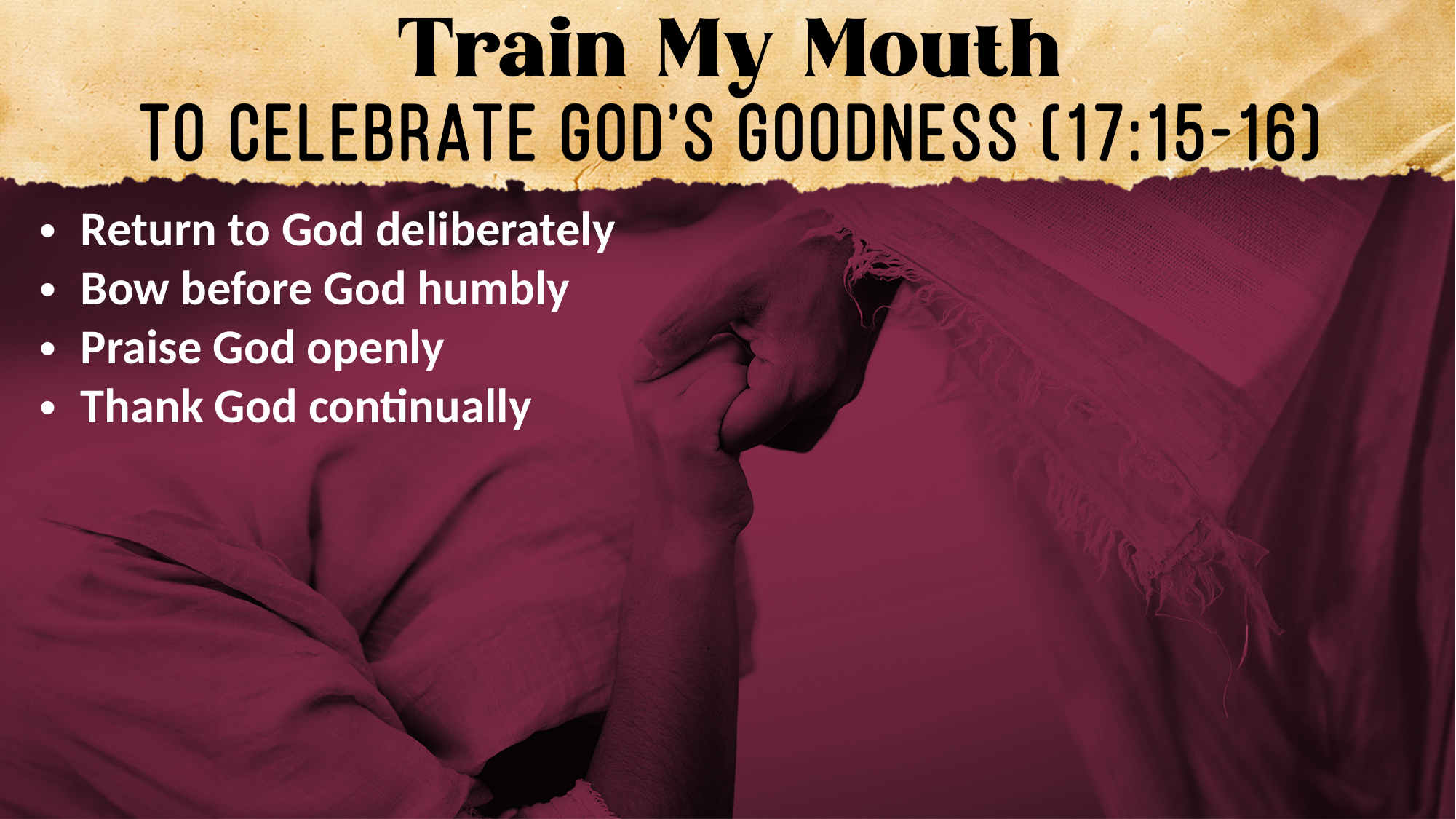

Return to God deliberately
Bow before God humbly
Praise God openly
Thank God continually